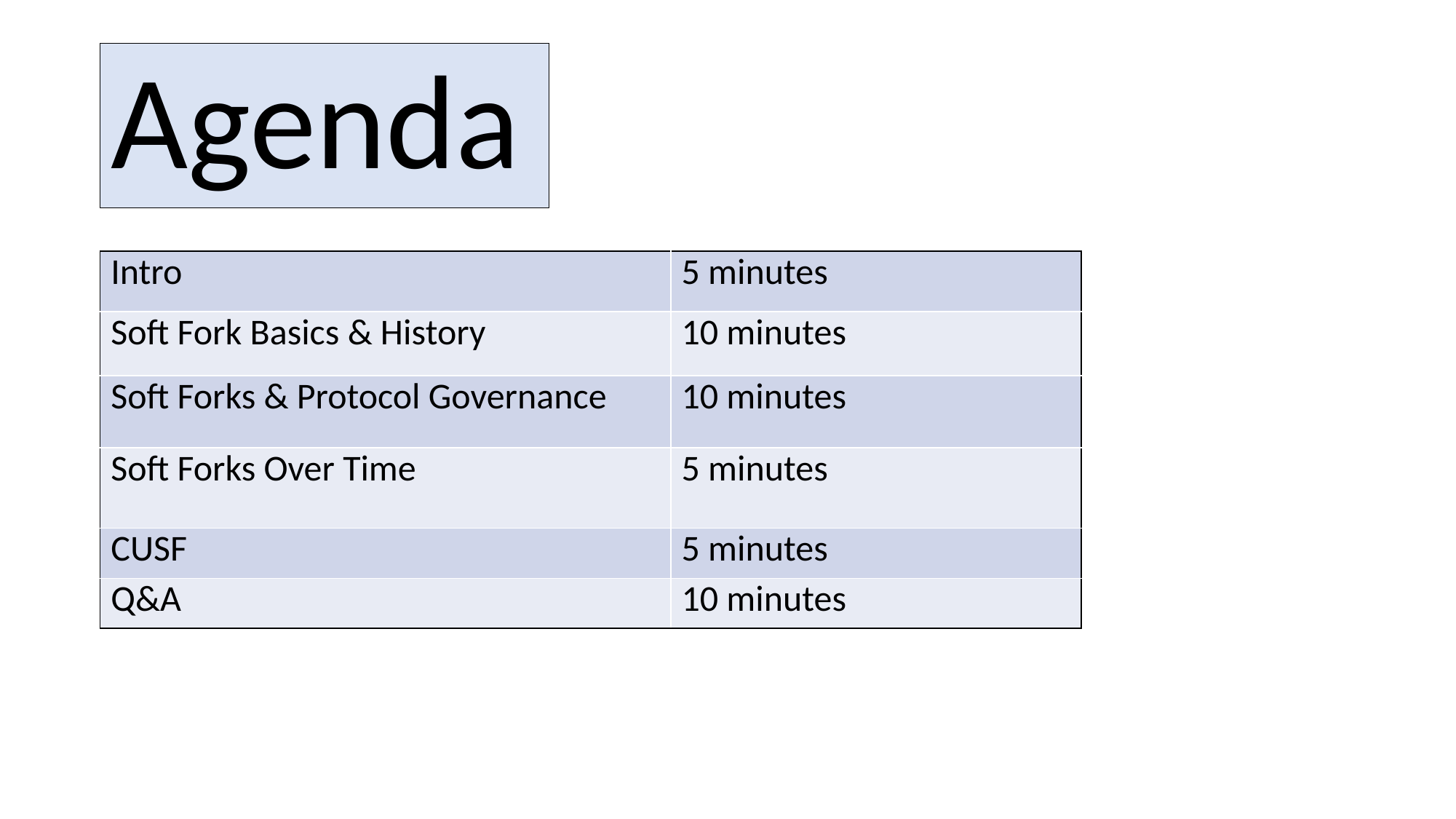

# Agenda
| Intro | 5 minutes |
| --- | --- |
| Soft Fork Basics & History | 10 minutes |
| Soft Forks & Protocol Governance | 10 minutes |
| Soft Forks Over Time | 5 minutes |
| CUSF | 5 minutes |
| Q&A | 10 minutes |